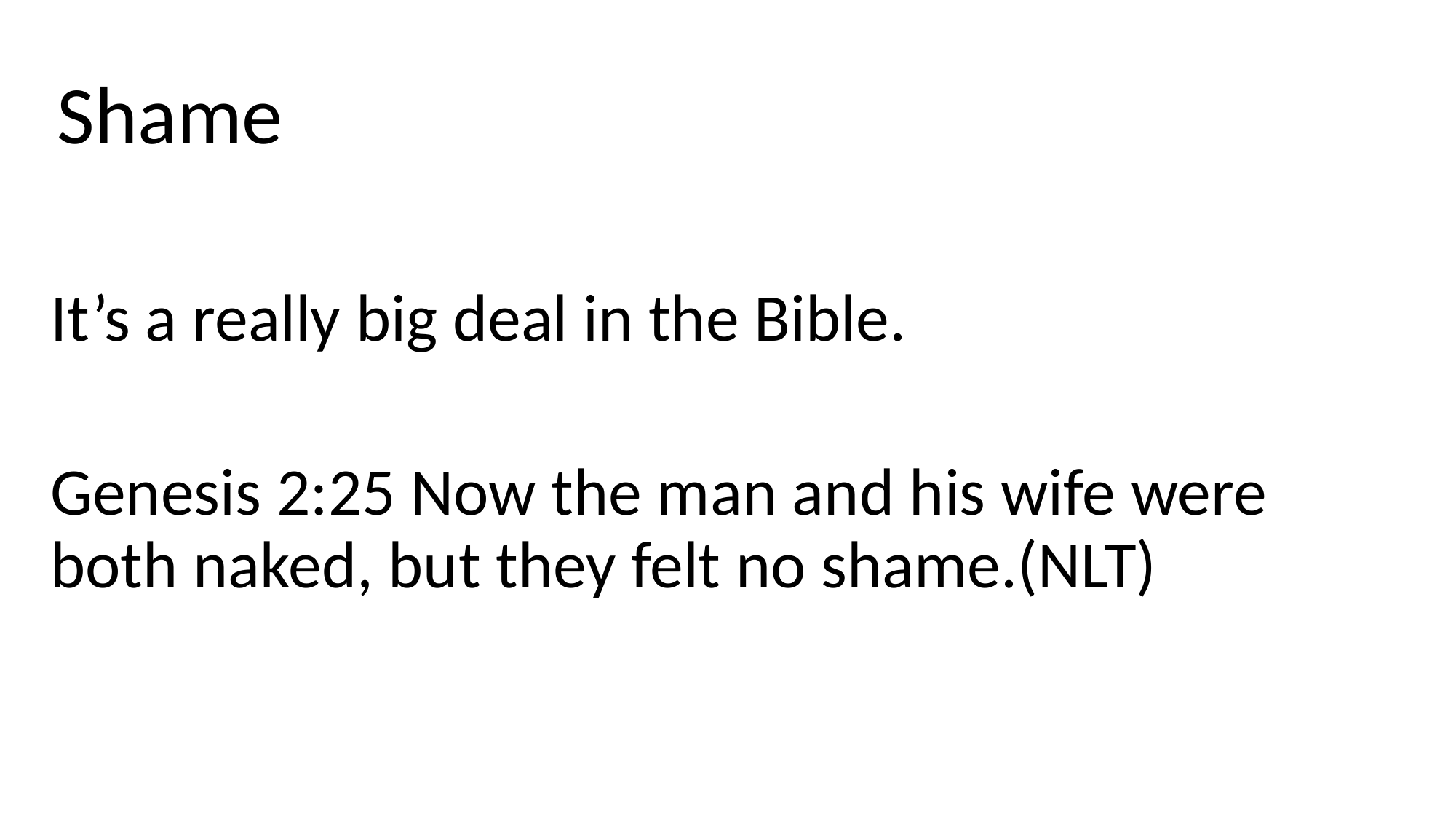

# Shame

It’s a really big deal in the Bible.

Genesis 2:25 Now the man and his wife were both naked, but they felt no shame.(NLT)